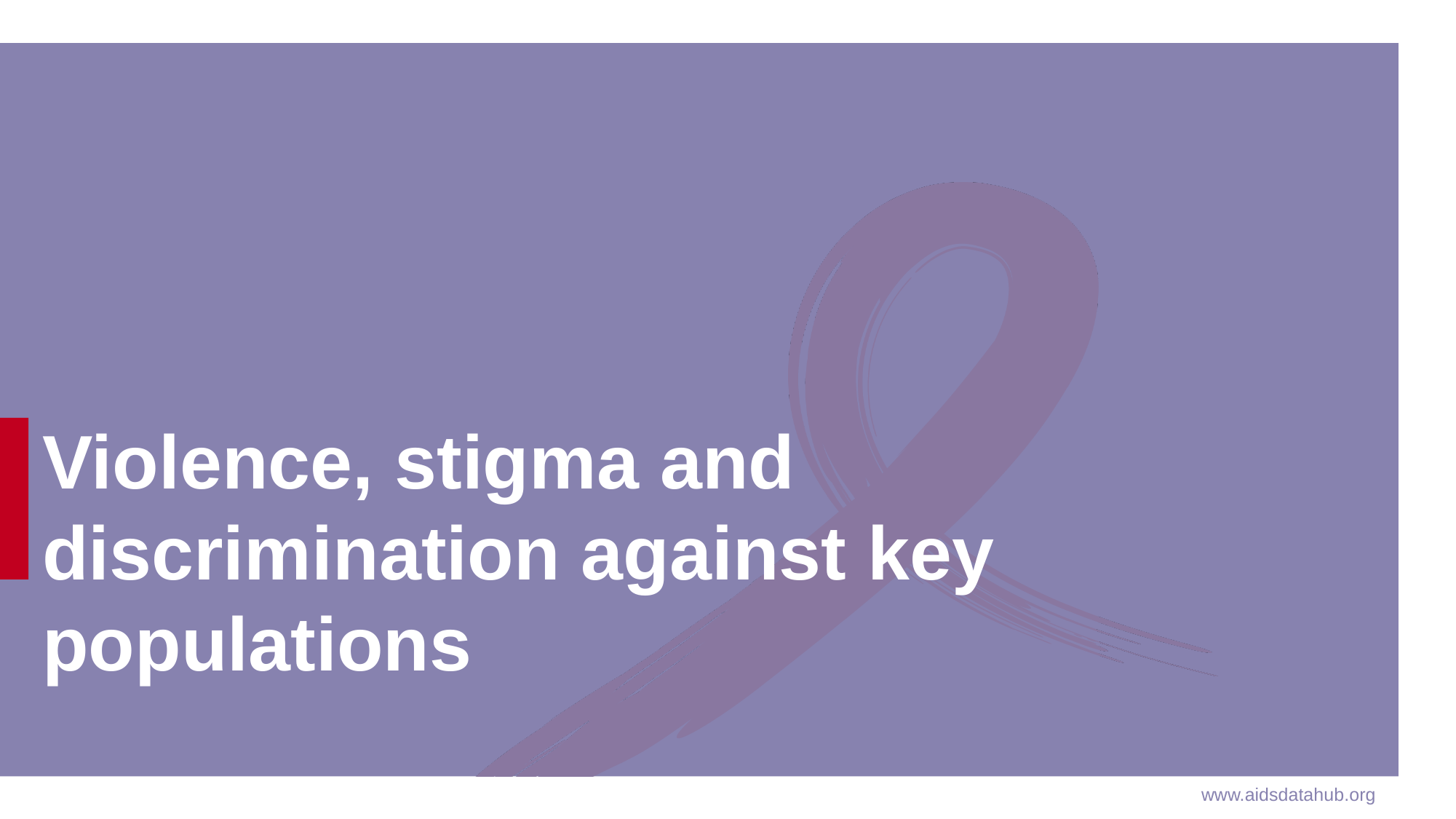

# Violence, stigma and discrimination against key populations